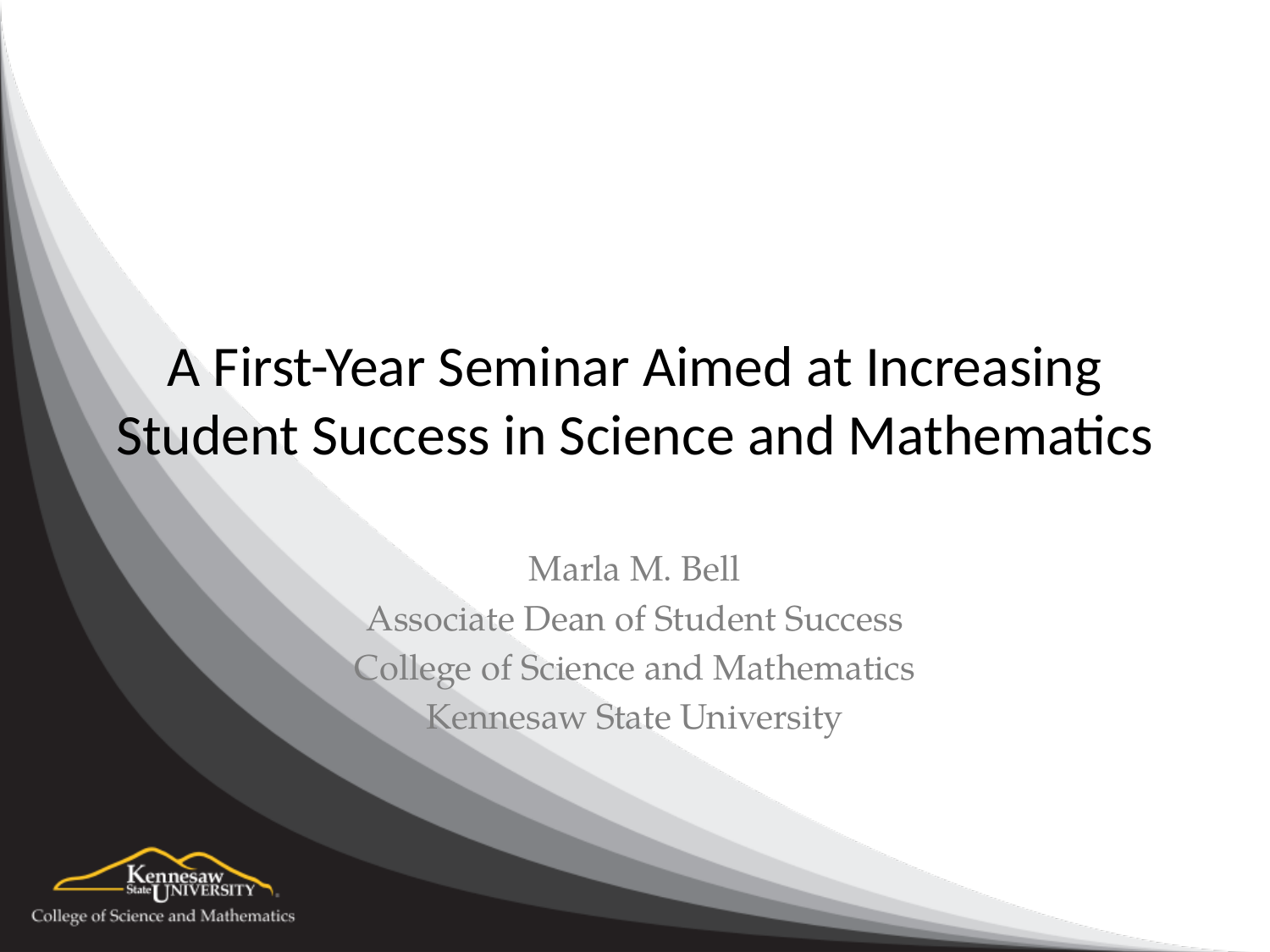

# A First-Year Seminar Aimed at Increasing Student Success in Science and Mathematics
Marla M. Bell
Associate Dean of Student Success
College of Science and Mathematics
Kennesaw State University